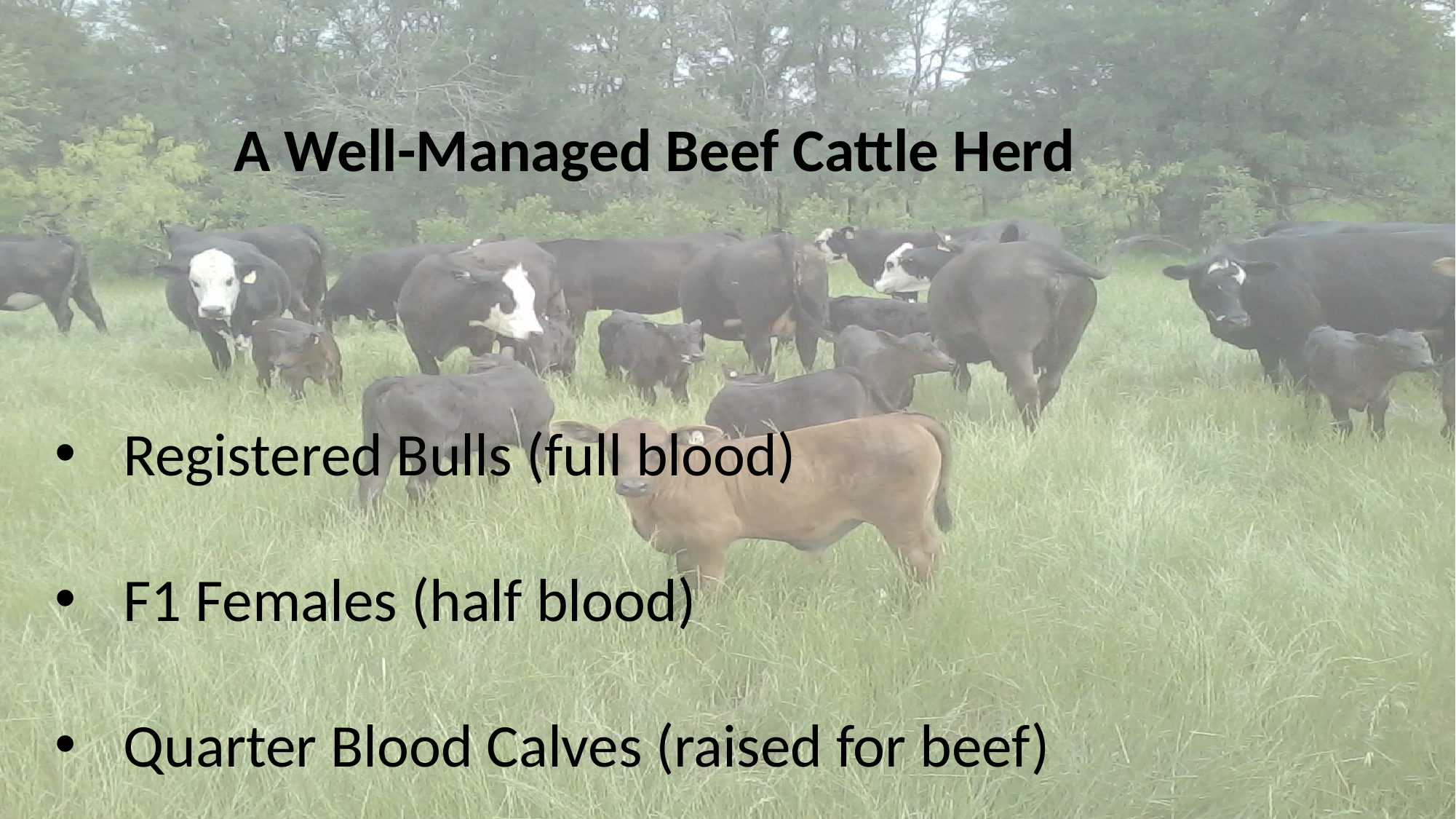

A Well-Managed Beef Cattle Herd
Registered Bulls (full blood)

F1 Females (half blood)

Quarter Blood Calves (raised for beef)